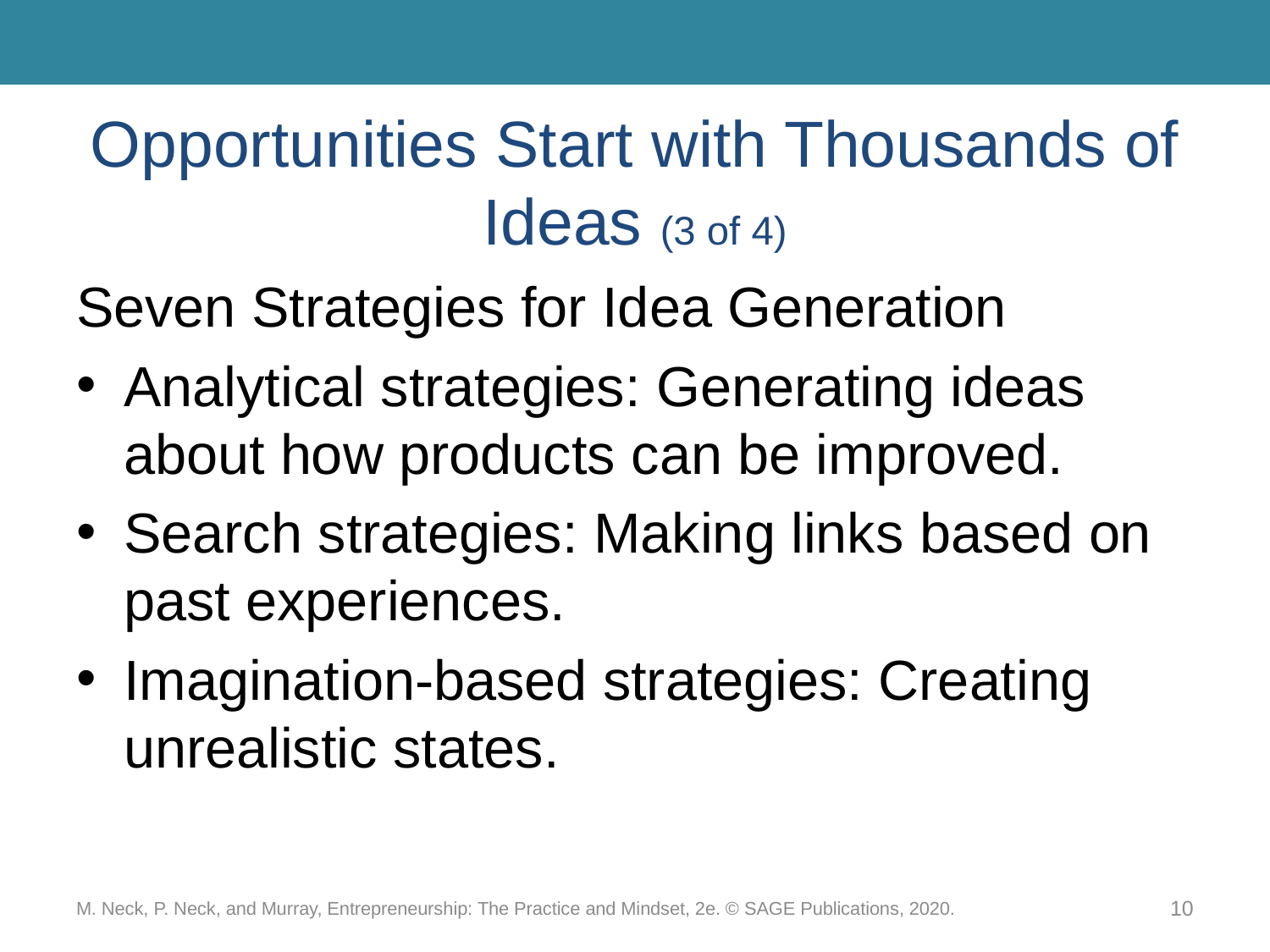

# Opportunities Start with Thousands of Ideas (3 of 4)
Seven Strategies for Idea Generation
Analytical strategies: Generating ideas about how products can be improved.
Search strategies: Making links based on past experiences.
Imagination-based strategies: Creating unrealistic states.

M. Neck, P. Neck, and Murray, Entrepreneurship: The Practice and Mindset, 2e. © SAGE Publications, 2020.
10